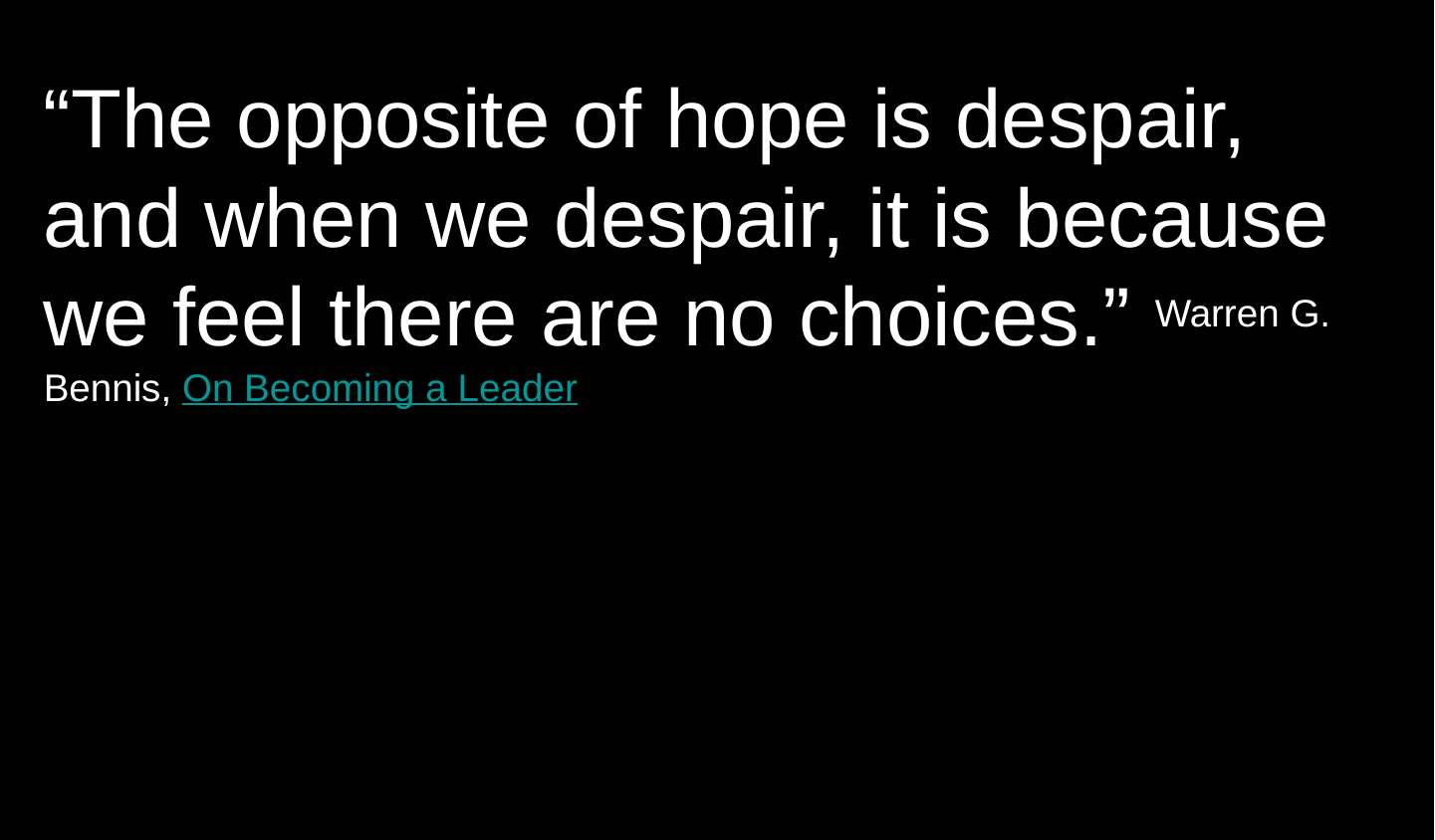

“The opposite of hope is despair, and when we despair, it is because we feel there are no choices.” Warren G. Bennis, On Becoming a Leader